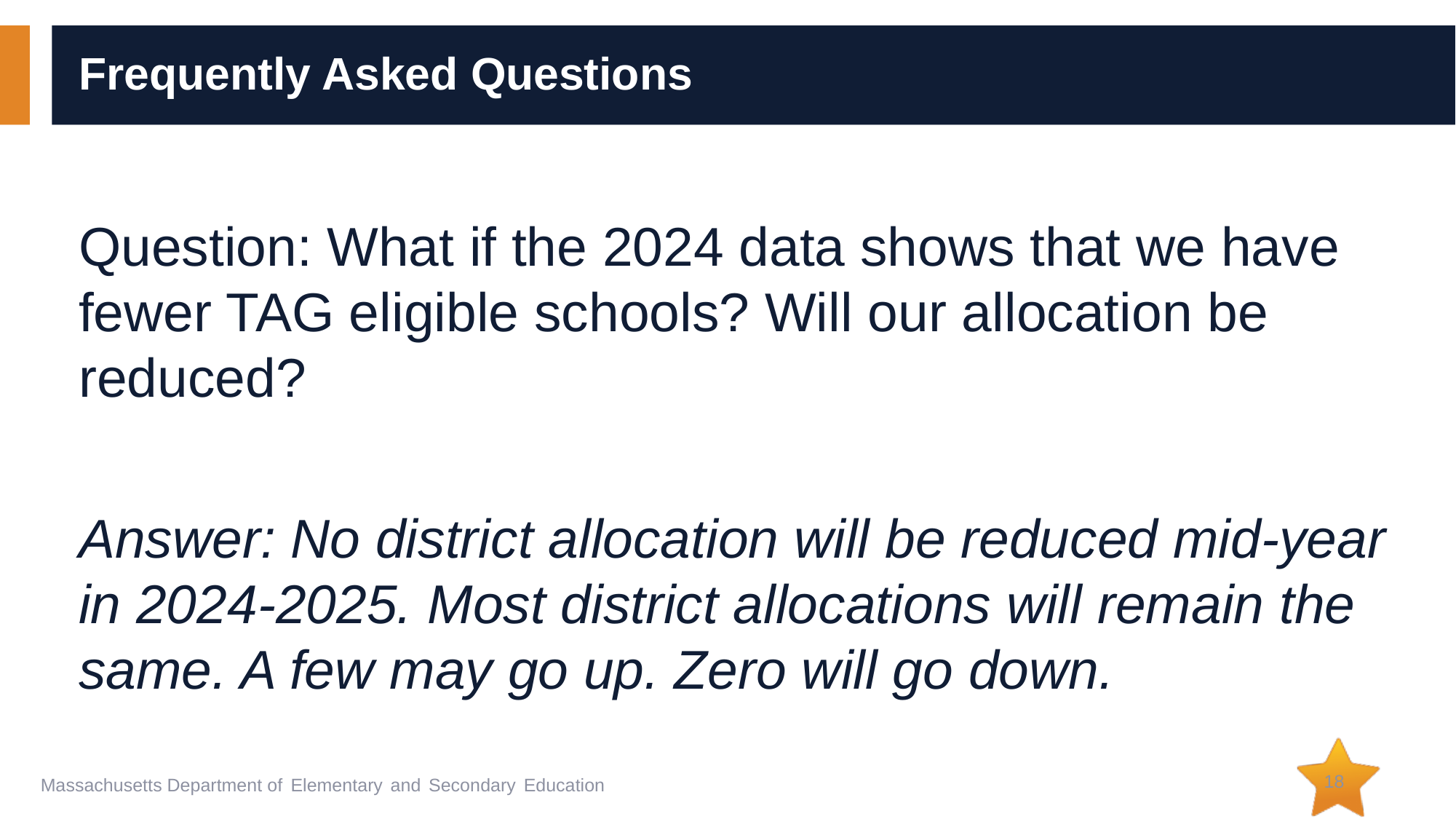

# Frequently Asked Questions

Question: What if the 2024 data shows that we have fewer TAG eligible schools? Will our allocation be reduced?

Answer: No district allocation will be reduced mid-year in 2024-2025. Most district allocations will remain the same. A few may go up. Zero will go down.
18